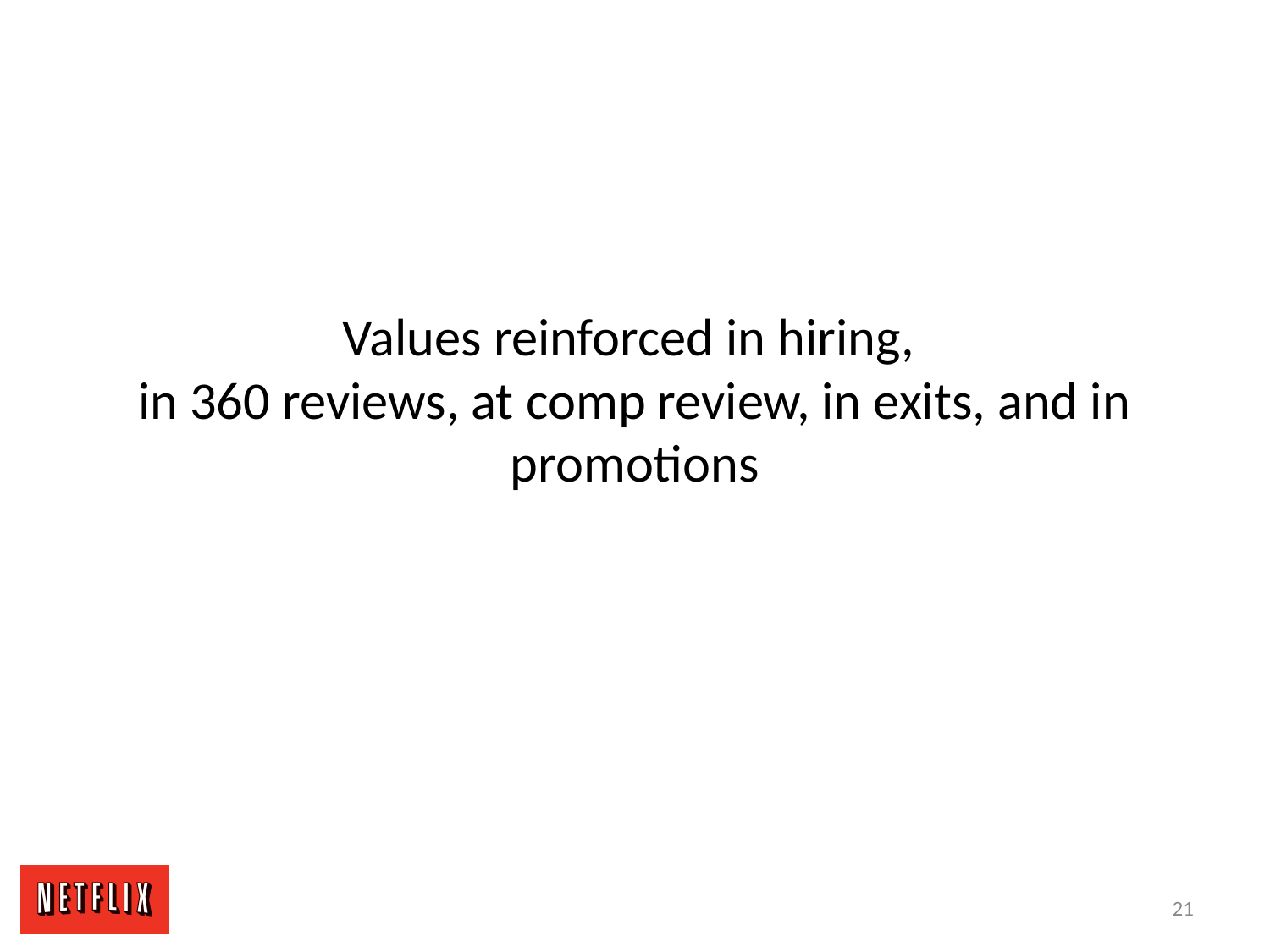

# Values reinforced in hiring, in 360 reviews, at comp review, in exits, and in promotions
21